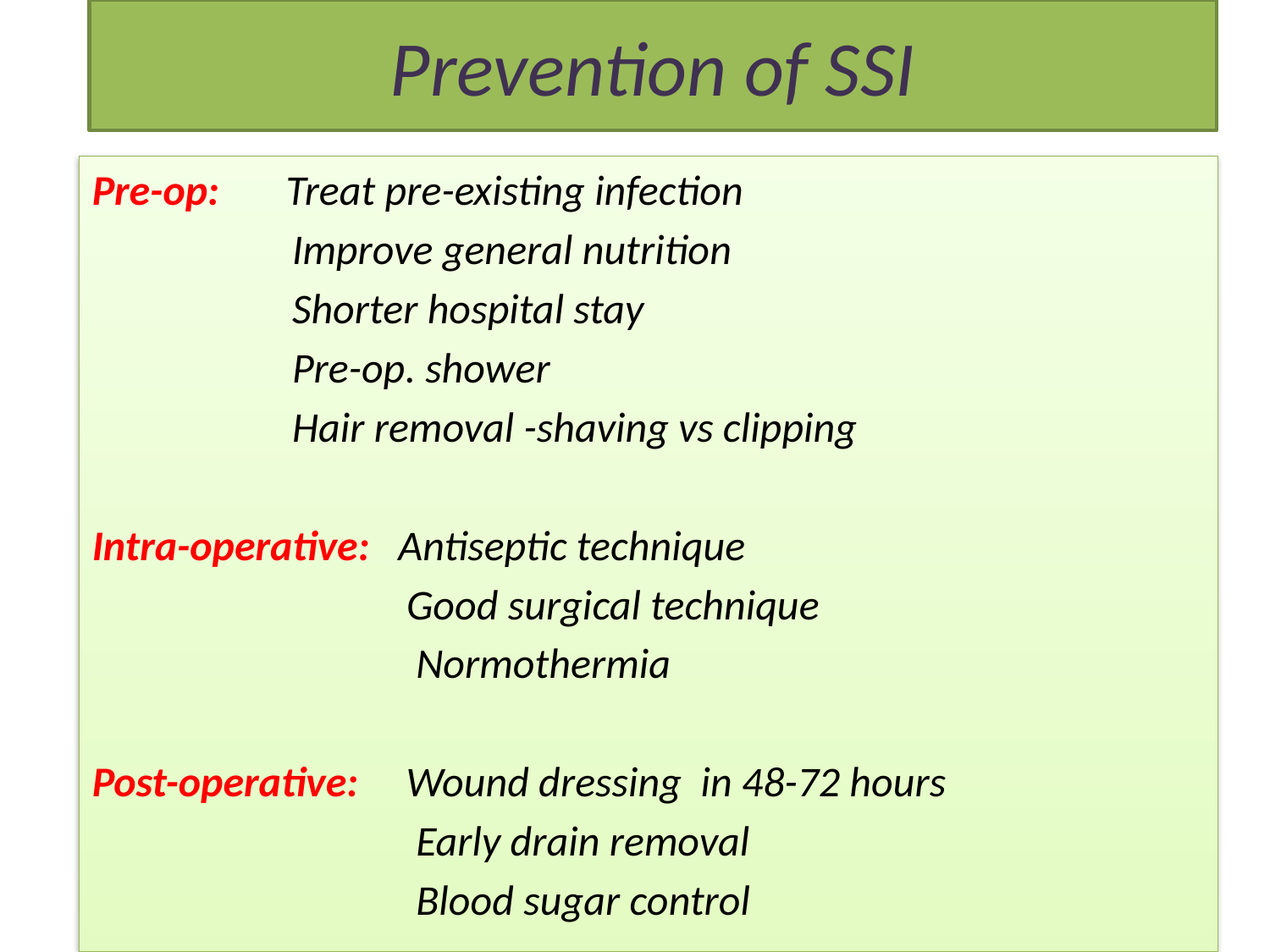

# Prevention of SSI
Pre-op:       Treat pre-existing infection
                     Improve general nutrition
                     Shorter hospital stay
                     Pre-op. shower
                     Hair removal -shaving vs clipping

Intra-operative:   Antiseptic technique
                                 Good surgical technique
                                  Normothermia

Post-operative:     Wound dressing  in 48-72 hours
                                  Early drain removal
                                  Blood sugar control